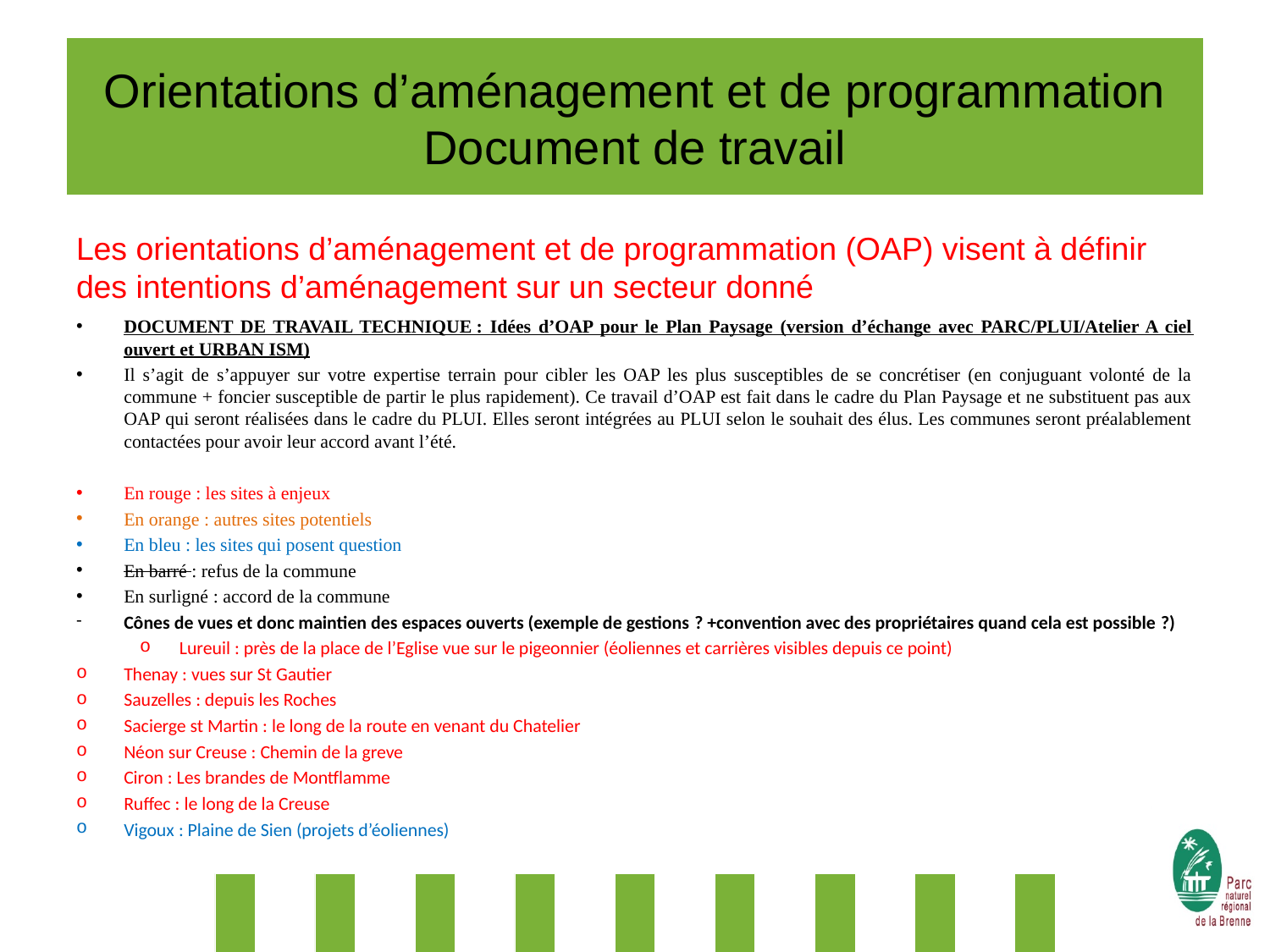

# Orientations d’aménagement et de programmation Document de travail
Les orientations d’aménagement et de programmation (OAP) visent à définir des intentions d’aménagement sur un secteur donné

DOCUMENT DE TRAVAIL TECHNIQUE : Idées d’OAP pour le Plan Paysage (version d’échange avec PARC/PLUI/Atelier A ciel ouvert et URBAN ISM)
Il s’agit de s’appuyer sur votre expertise terrain pour cibler les OAP les plus susceptibles de se concrétiser (en conjuguant volonté de la commune + foncier susceptible de partir le plus rapidement). Ce travail d’OAP est fait dans le cadre du Plan Paysage et ne substituent pas aux OAP qui seront réalisées dans le cadre du PLUI. Elles seront intégrées au PLUI selon le souhait des élus. Les communes seront préalablement contactées pour avoir leur accord avant l’été.

En rouge : les sites à enjeux
En orange : autres sites potentiels
En bleu : les sites qui posent question
En barré : refus de la commune
En surligné : accord de la commune
Cônes de vues et donc maintien des espaces ouverts (exemple de gestions ? +convention avec des propriétaires quand cela est possible ?)
Lureuil : près de la place de l’Eglise vue sur le pigeonnier (éoliennes et carrières visibles depuis ce point)
Thenay : vues sur St Gautier
Sauzelles : depuis les Roches
Sacierge st Martin : le long de la route en venant du Chatelier
Néon sur Creuse : Chemin de la greve
Ciron : Les brandes de Montflamme
Ruffec : le long de la Creuse
Vigoux : Plaine de Sien (projets d’éoliennes)